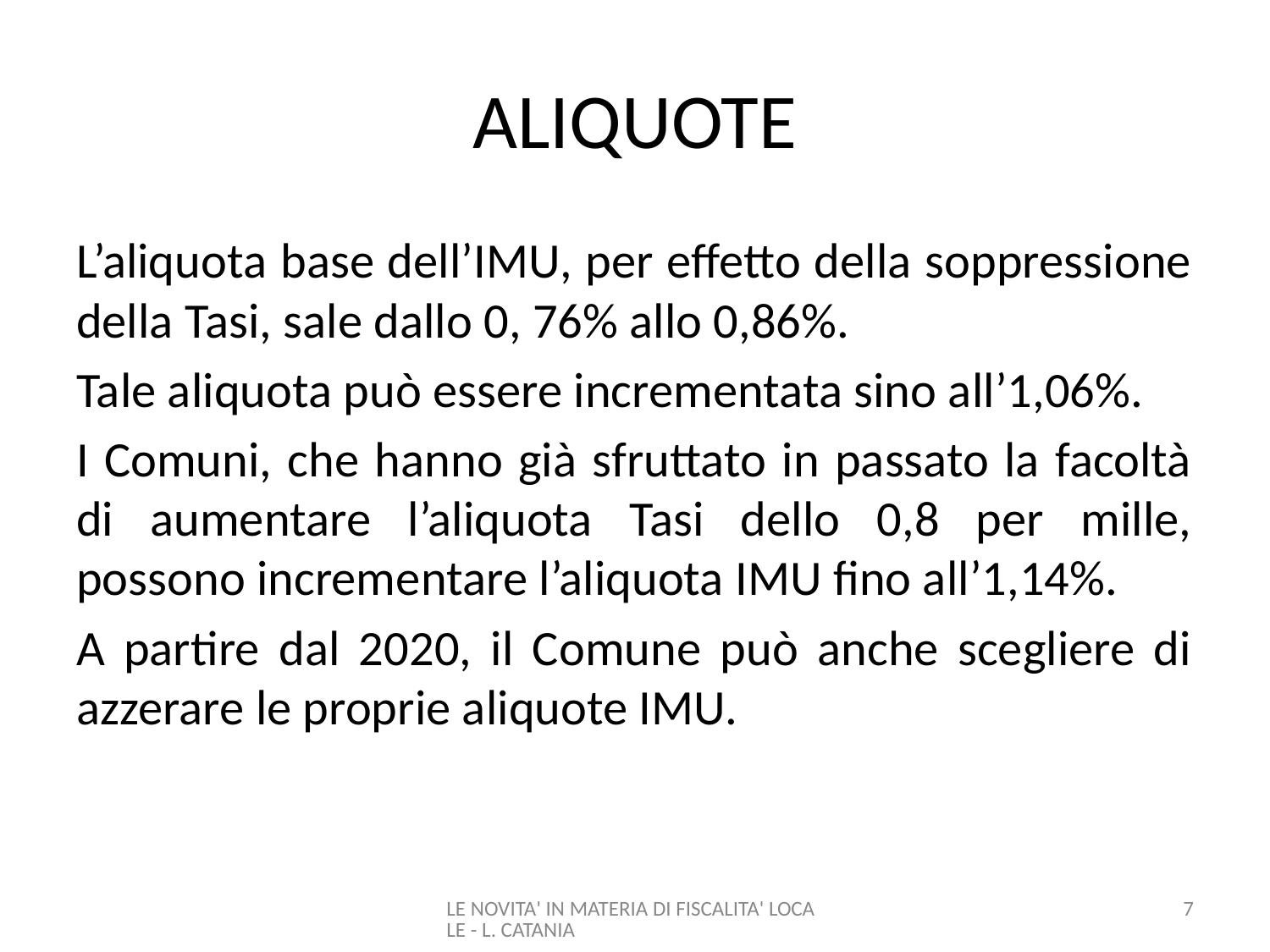

# ALIQUOTE
L’aliquota base dell’IMU, per effetto della soppressione della Tasi, sale dallo 0, 76% allo 0,86%.
Tale aliquota può essere incrementata sino all’1,06%.
I Comuni, che hanno già sfruttato in passato la facoltà di aumentare l’aliquota Tasi dello 0,8 per mille, possono incrementare l’aliquota IMU fino all’1,14%.
A partire dal 2020, il Comune può anche scegliere di azzerare le proprie aliquote IMU.

LE NOVITA' IN MATERIA DI FISCALITA' LOCALE - L. CATANIA
7